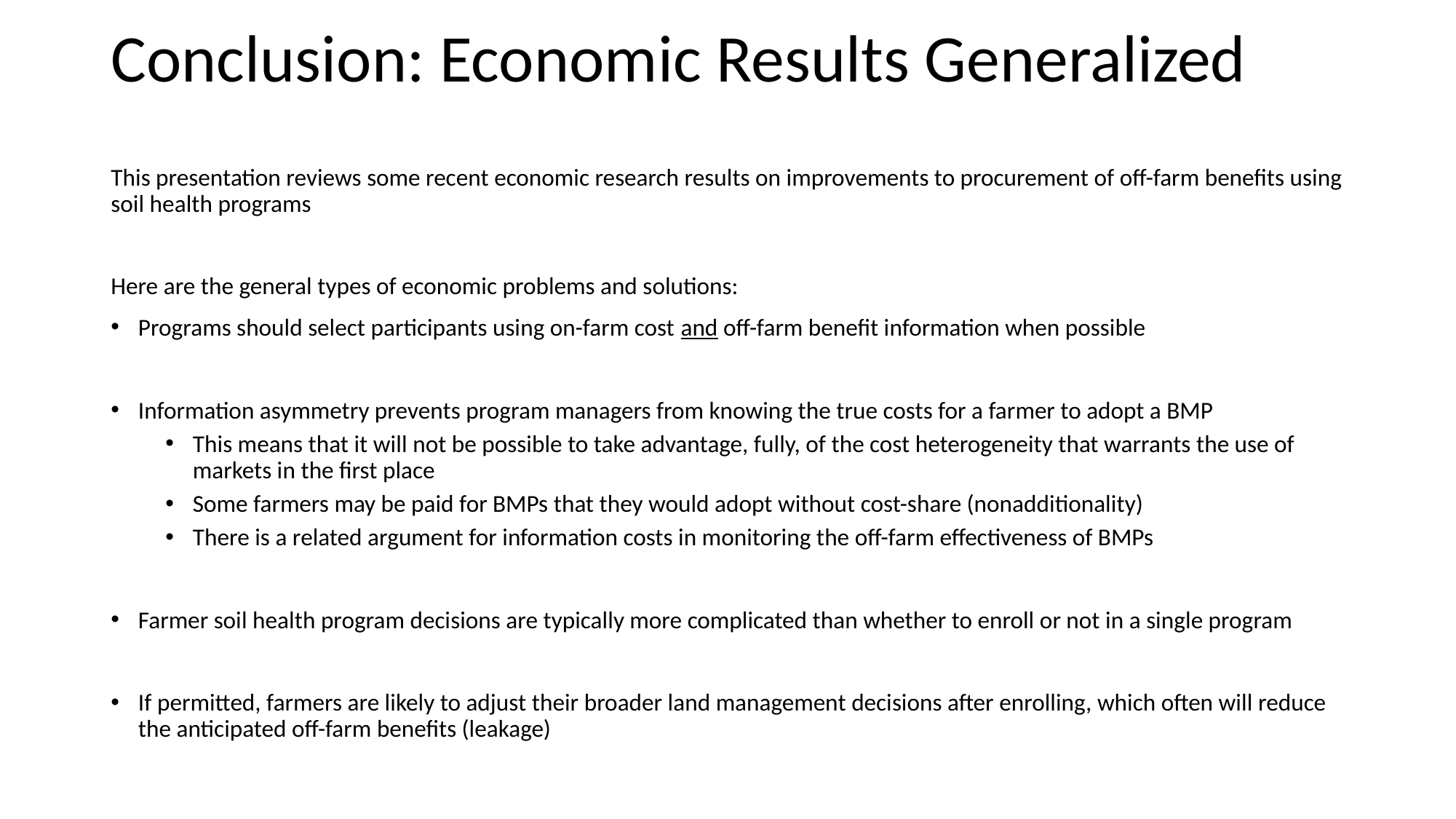

# Conclusion: Economic Results Generalized
This presentation reviews some recent economic research results on improvements to procurement of off-farm benefits using soil health programs

Here are the general types of economic problems and solutions:
Programs should select participants using on-farm cost and off-farm benefit information when possible

Information asymmetry prevents program managers from knowing the true costs for a farmer to adopt a BMP
This means that it will not be possible to take advantage, fully, of the cost heterogeneity that warrants the use of markets in the first place
Some farmers may be paid for BMPs that they would adopt without cost-share (nonadditionality)
There is a related argument for information costs in monitoring the off-farm effectiveness of BMPs

Farmer soil health program decisions are typically more complicated than whether to enroll or not in a single program

If permitted, farmers are likely to adjust their broader land management decisions after enrolling, which often will reduce the anticipated off-farm benefits (leakage)